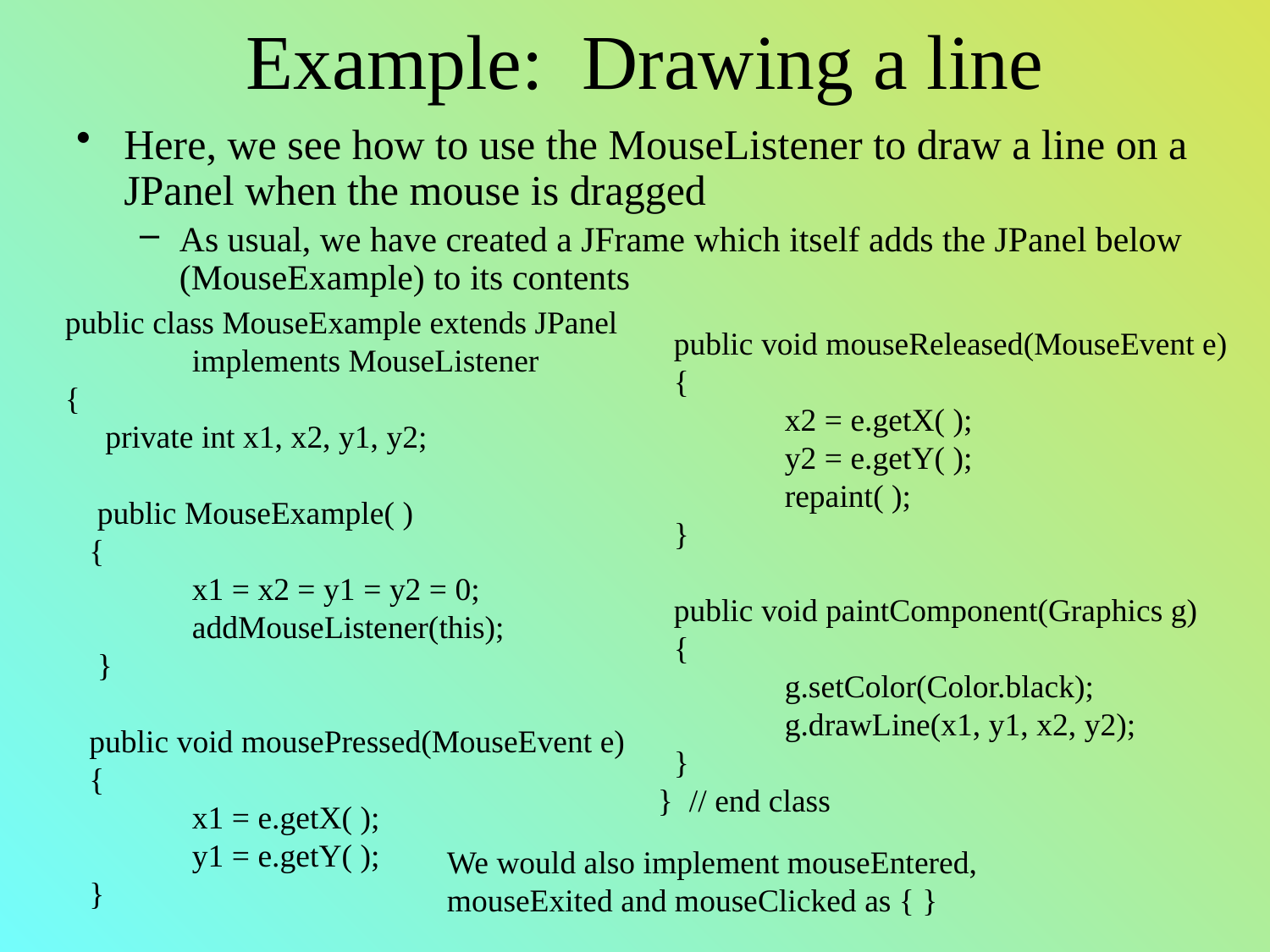

# Example:  Drawing a line
Here, we see how to use the MouseListener to draw a line on a JPanel when the mouse is dragged
As usual, we have created a JFrame which itself adds the JPanel below (MouseExample) to its contents
public class MouseExample extends JPanel
	implements MouseListener
{
     private int x1, x2, y1, y2;

    public MouseExample( )
   {
	x1 = x2 = y1 = y2 = 0;
	addMouseListener(this);
    }

   public void mousePressed(MouseEvent e)
   {
   	x1 = e.getX( );
	y1 = e.getY( );
   }
  public void mouseReleased(MouseEvent e)
  {
	x2 = e.getX( );
	y2 = e.getY( );
	repaint( );
  }

  public void paintComponent(Graphics g)
  {
 	g.setColor(Color.black);
	g.drawLine(x1, y1, x2, y2);
  }
}  // end class
We would also implement mouseEntered,
mouseExited and mouseClicked as { }